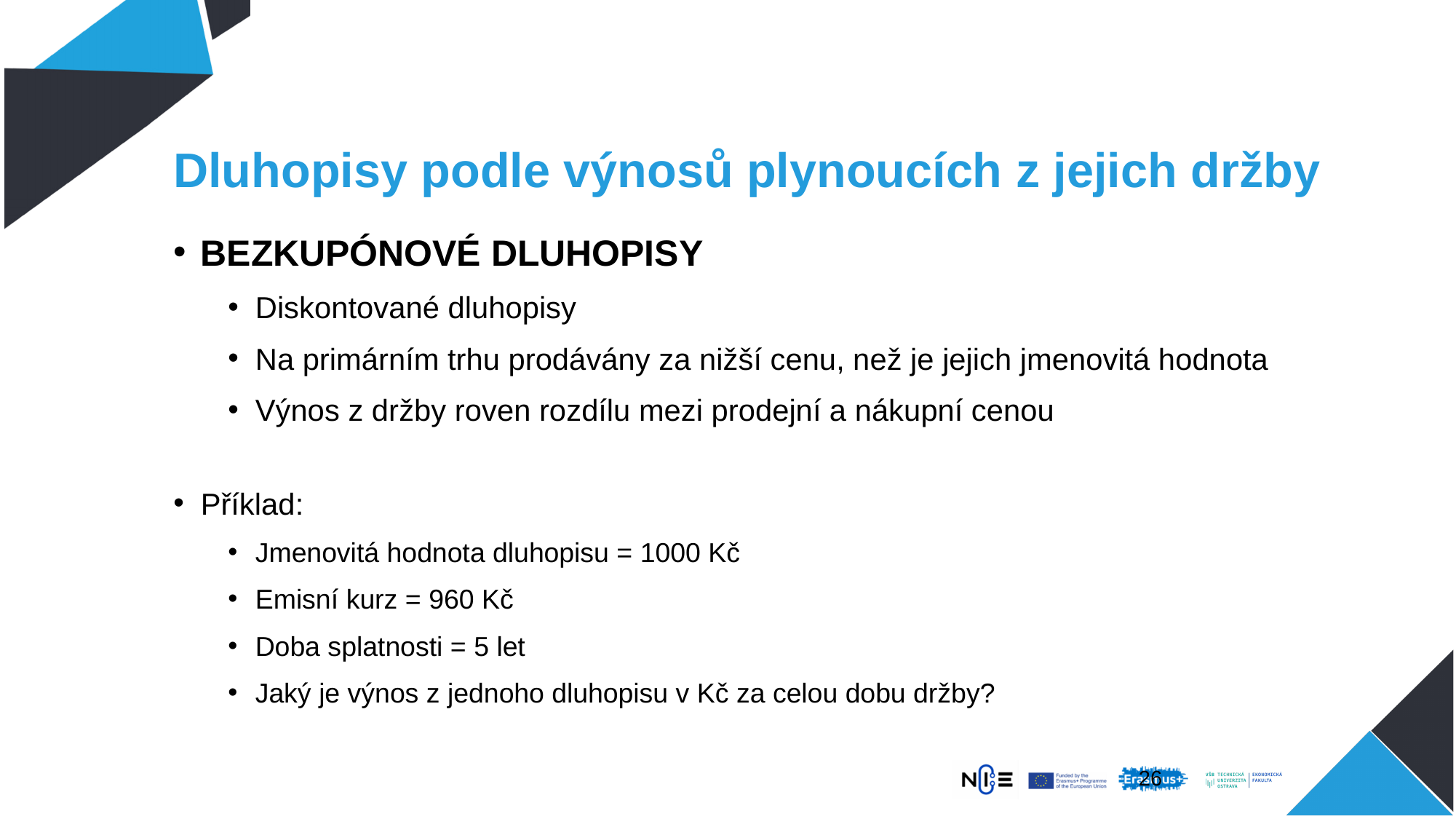

# Dluhopisy podle výnosů plynoucích z jejich držby
BEZKUPÓNOVÉ DLUHOPISY
Diskontované dluhopisy
Na primárním trhu prodávány za nižší cenu, než je jejich jmenovitá hodnota
Výnos z držby roven rozdílu mezi prodejní a nákupní cenou

Příklad:
Jmenovitá hodnota dluhopisu = 1000 Kč
Emisní kurz = 960 Kč
Doba splatnosti = 5 let
Jaký je výnos z jednoho dluhopisu v Kč za celou dobu držby?

26